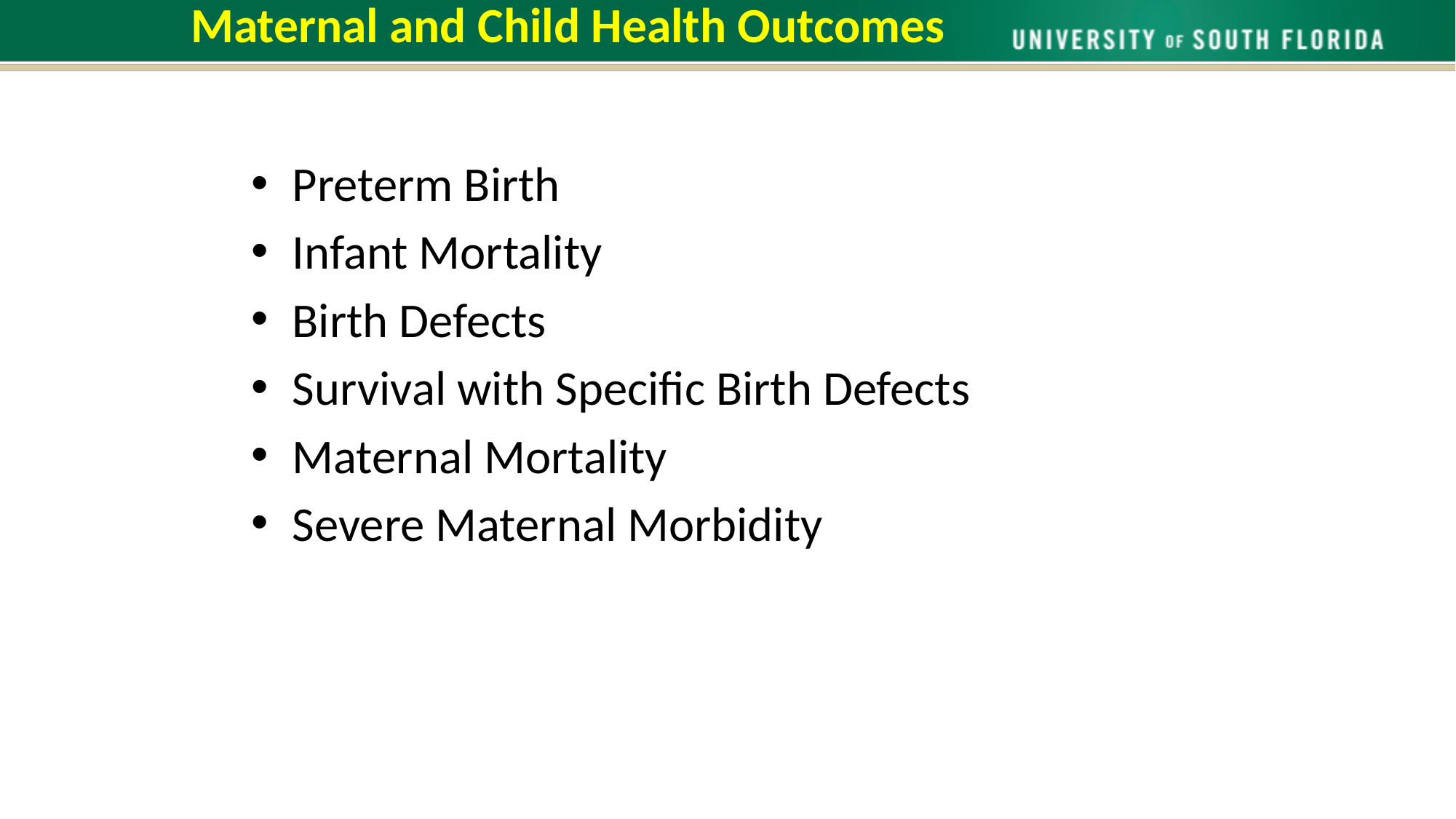

# Maternal and Child Health Outcomes
Preterm Birth
Infant Mortality
Birth Defects
Survival with Specific Birth Defects
Maternal Mortality
Severe Maternal Morbidity